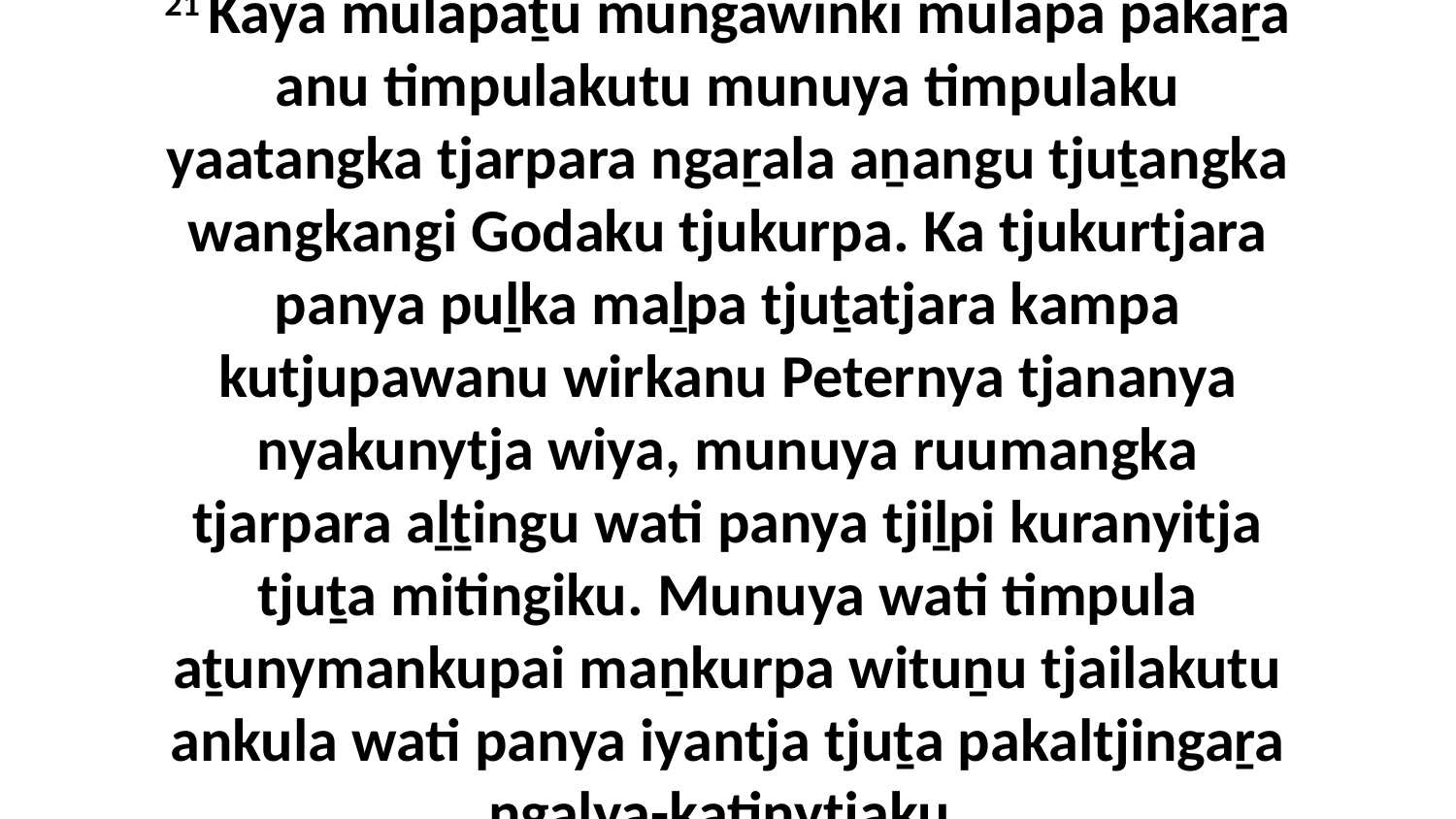

21 Kaya mulapaṯu mungawinki mulapa pakaṟa anu timpulakutu munuya timpulaku yaatangka tjarpara ngaṟala aṉangu tjuṯangka wangkangi Godaku tjukurpa. Ka tjukurtjara panya puḻka maḻpa tjuṯatjara kampa kutjupawanu wirkanu Peternya tjananya nyakunytja wiya, munuya ruumangka tjarpara aḻṯingu wati panya tjiḻpi kuranyitja tjuṯa mitingiku. Munuya wati timpula aṯunymankupai maṉkurpa wituṉu tjailakutu ankula wati panya iyantja tjuṯa pakaltjingaṟa ngalya-katinytjaku.